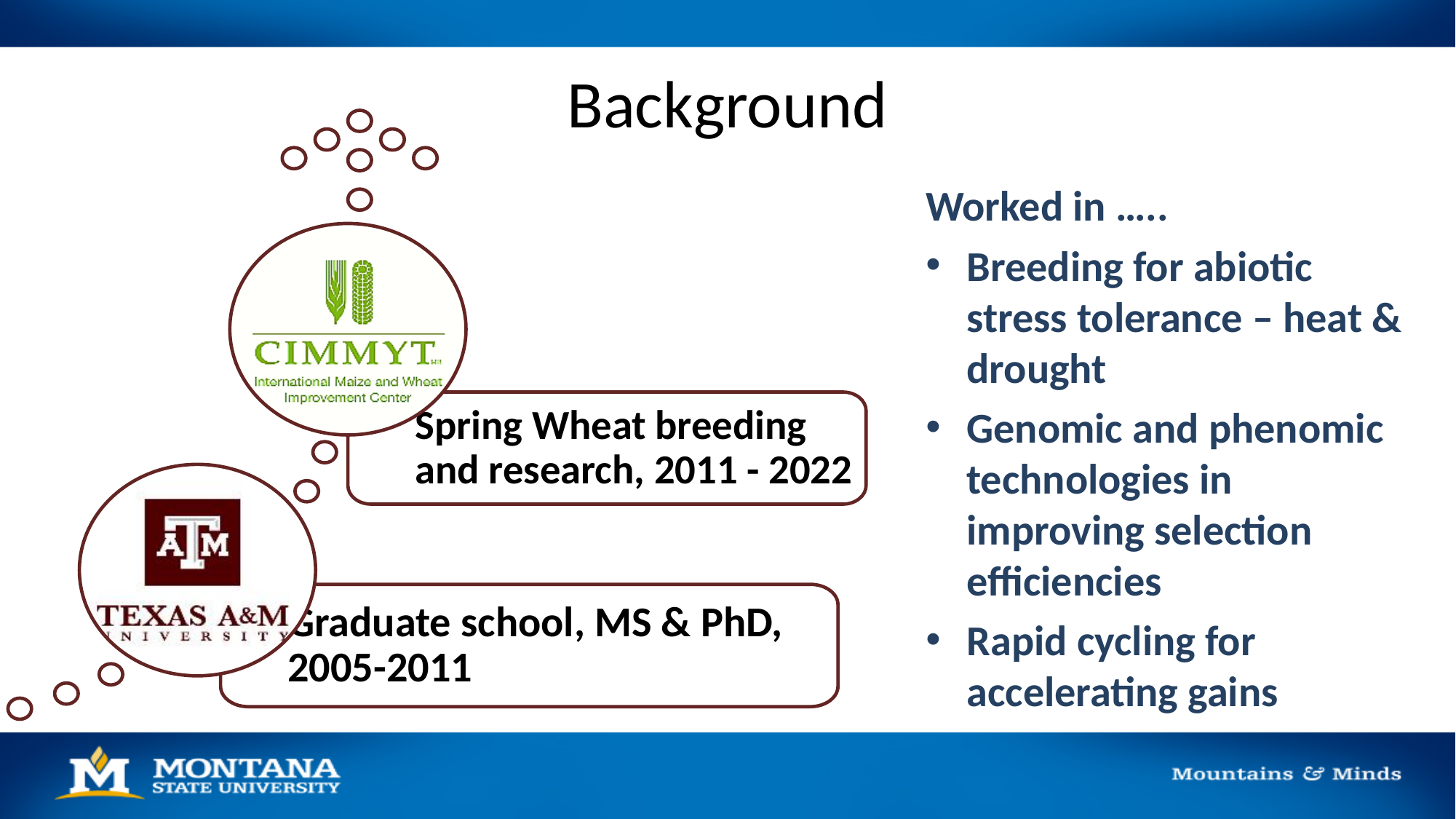

# Background

Spring Wheat breeding and research, 2011 - 2022

Graduate school, MS & PhD, 2005-2011

Worked in …..
Breeding for abiotic stress tolerance – heat & drought
Genomic and phenomic technologies in improving selection efficiencies
Rapid cycling for accelerating gains